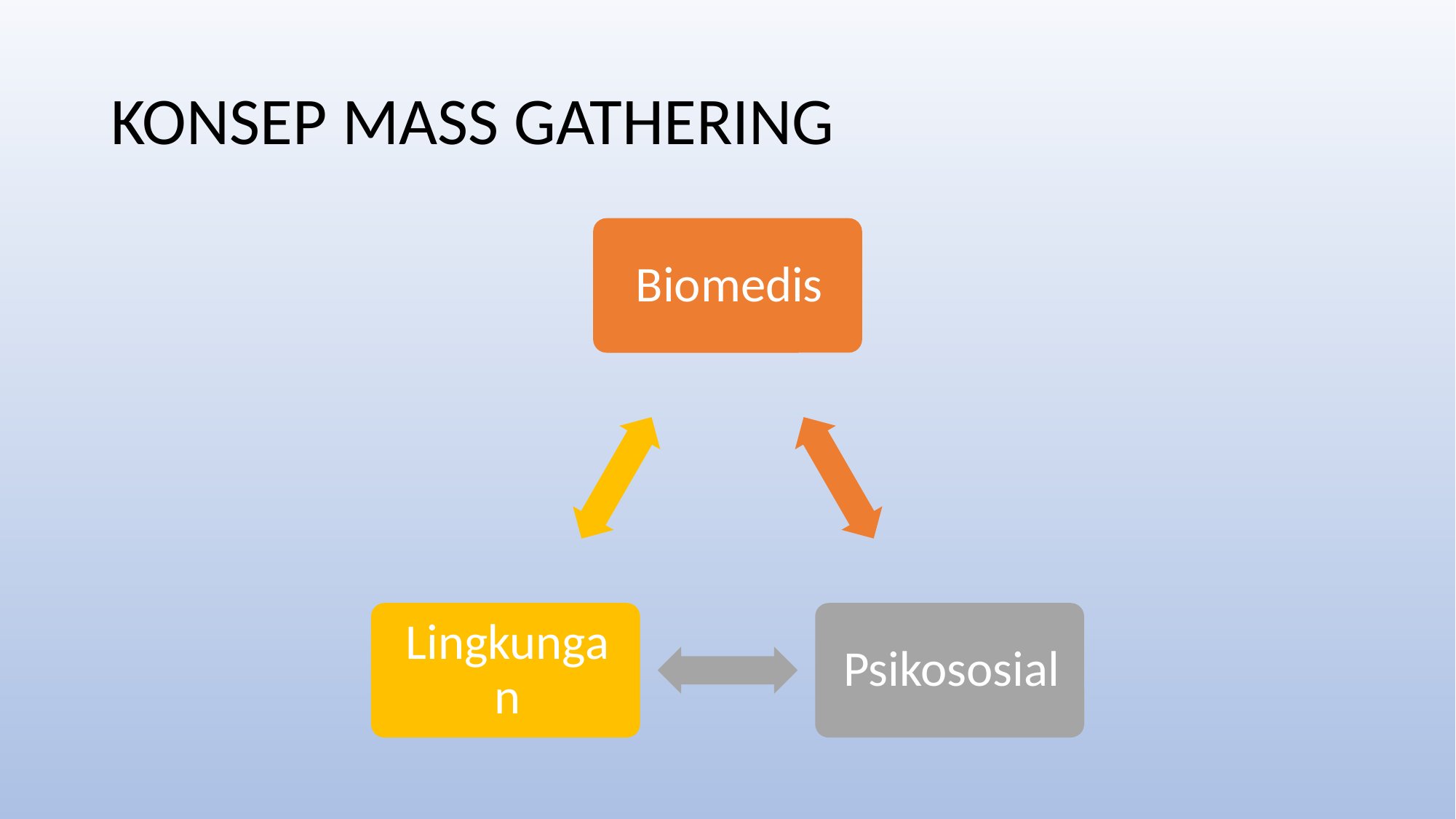

# KONSEP MASS GATHERING
Biomedis

Psikososial

Lingkungan